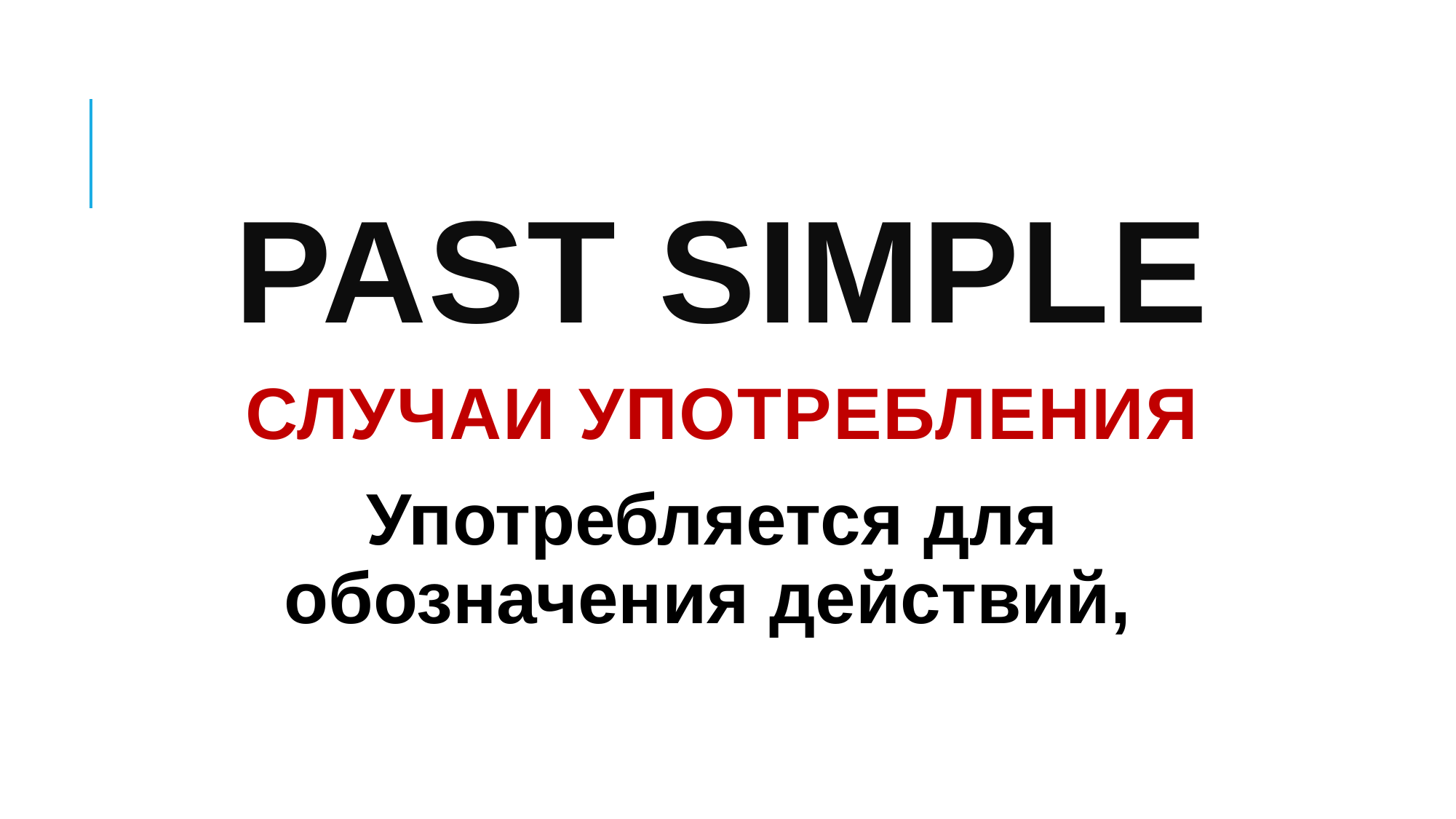

PAST SIMPLE
 случаи употребления
Употребляется для обозначения действий,